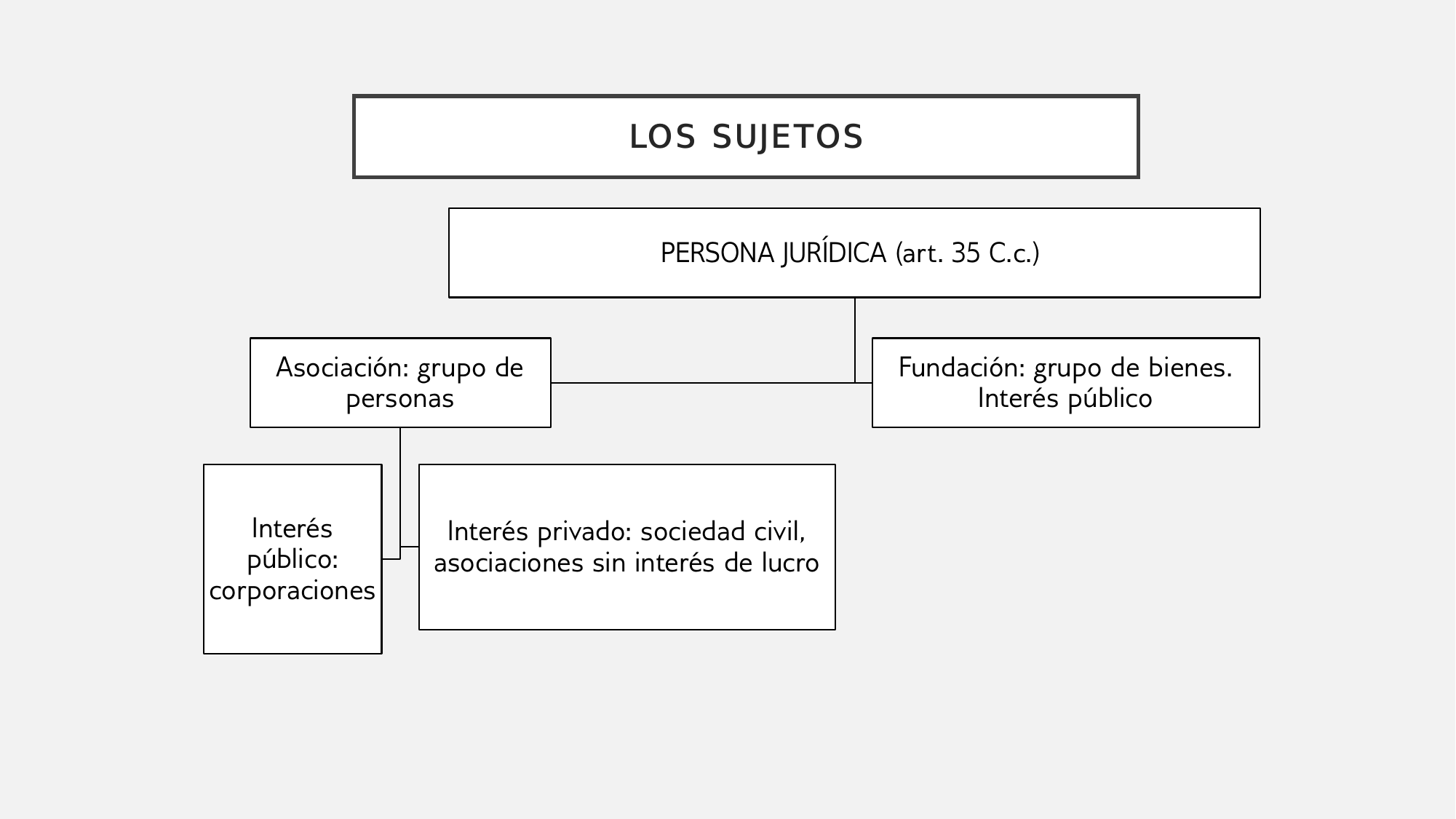

# LOS SUJETOS
PERSONA JURÍDICA (art. 35 C.c.)
Asociación: grupo de personas
Interés público: corporaciones
Interés privado: sociedad civil, asociaciones sin interés de lucro
Fundación: grupo de bienes. Interés público